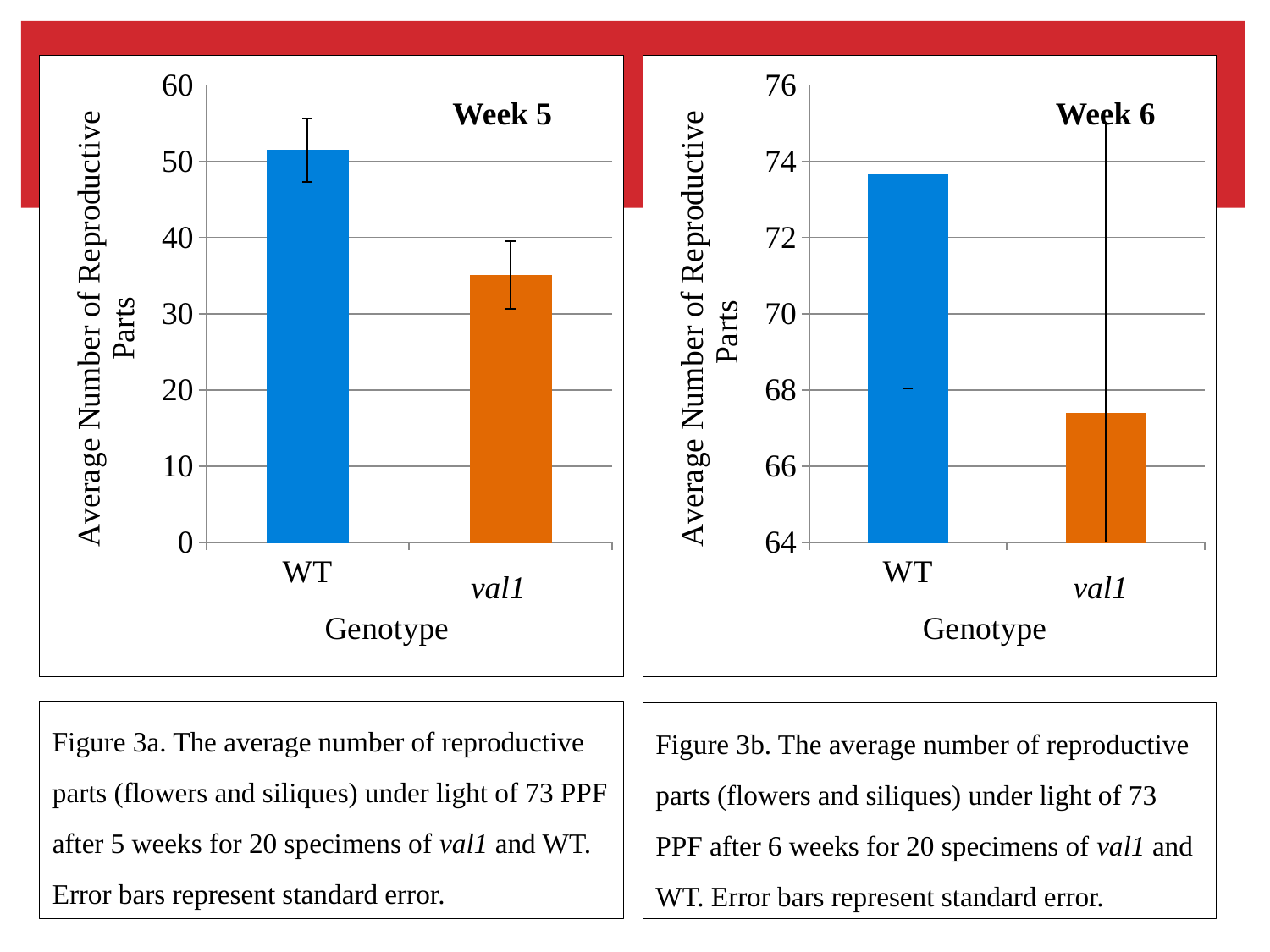

### Chart

| Category |  |
|---|---|
| WT | 73.65 |
| VAL1 | 67.38888888888866 |

### Chart

| Category |  |
|---|---|
| WT | 51.45 |
| VAL1 | 35.05555555555556 |
Week 5
Week 6

val1
val1
Figure 3a. The average number of reproductive parts (flowers and siliques) under light of 73 PPF after 5 weeks for 20 specimens of val1 and WT. Error bars represent standard error.
Figure 3b. The average number of reproductive parts (flowers and siliques) under light of 73 PPF after 6 weeks for 20 specimens of val1 and WT. Error bars represent standard error.